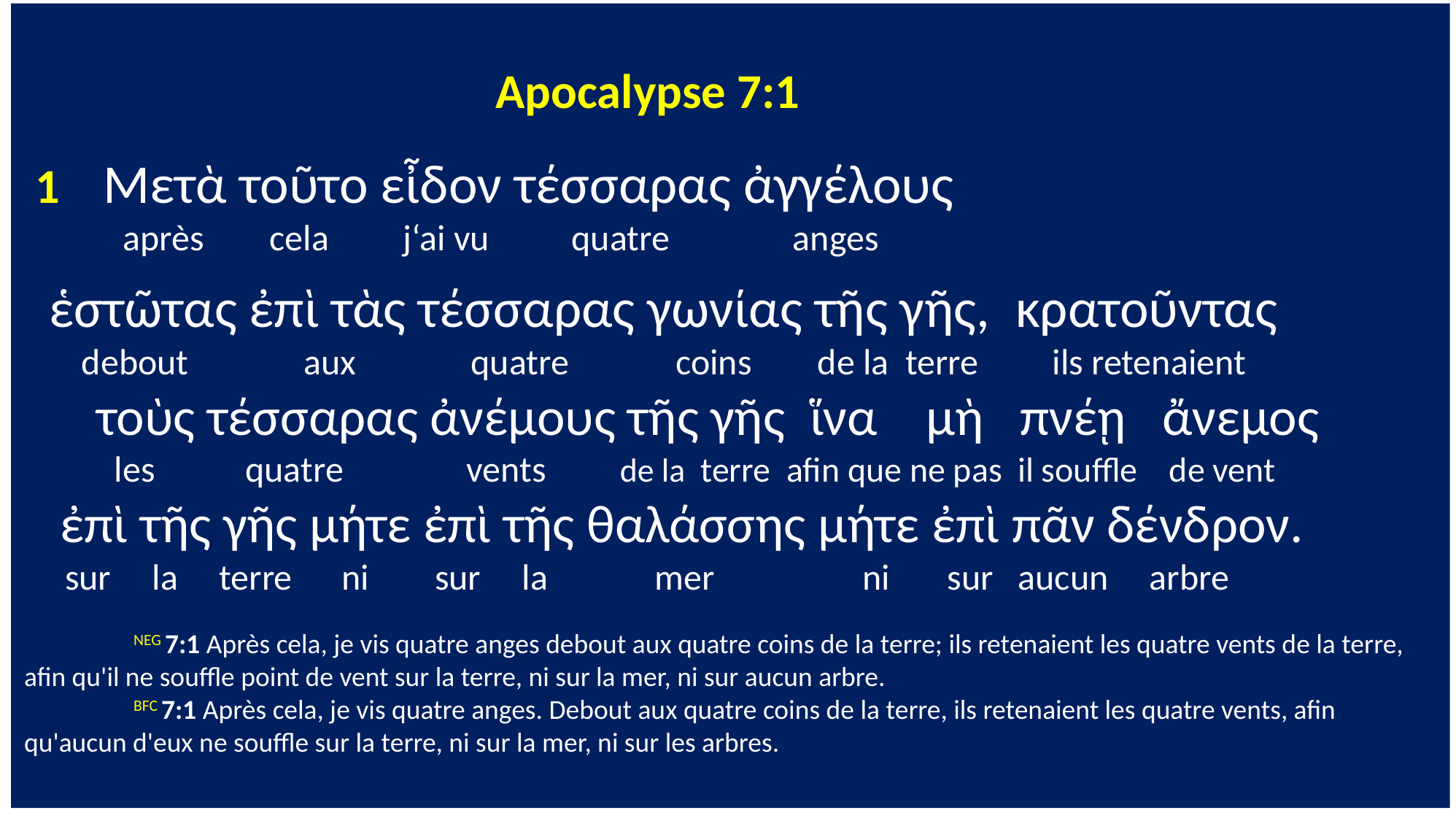

Apocalypse 7:1

 1    Μετὰ τοῦτο εἶδον τέσσαρας ἀγγέλους
            après        cela         j‘ai vu          quatre               anges

  ἑστῶτας ἐπὶ τὰς τέσσαρας γωνίας τῆς γῆς,  κρατοῦντας
       debout              aux              quatre             coins        de la  terre         ils retenaient
      τοὺς τέσσαρας ἀνέμους τῆς γῆς  ἵνα    μὴ   πνέῃ   ἄνεμος
           les           quatre               vents         de la  terre  afin que ne pas  il souffle    de vent
   ἐπὶ τῆς γῆς μήτε ἐπὶ τῆς θαλάσσης μήτε ἐπὶ πᾶν δένδρον.
     sur     la     terre      ni        sur     la             mer                  ni       sur   aucun     arbre

	NEG 7:1 Après cela, je vis quatre anges debout aux quatre coins de la terre; ils retenaient les quatre vents de la terre, afin qu'il ne souffle point de vent sur la terre, ni sur la mer, ni sur aucun arbre.
	BFC 7:1 Après cela, je vis quatre anges. Debout aux quatre coins de la terre, ils retenaient les quatre vents, afin qu'aucun d'eux ne souffle sur la terre, ni sur la mer, ni sur les arbres.